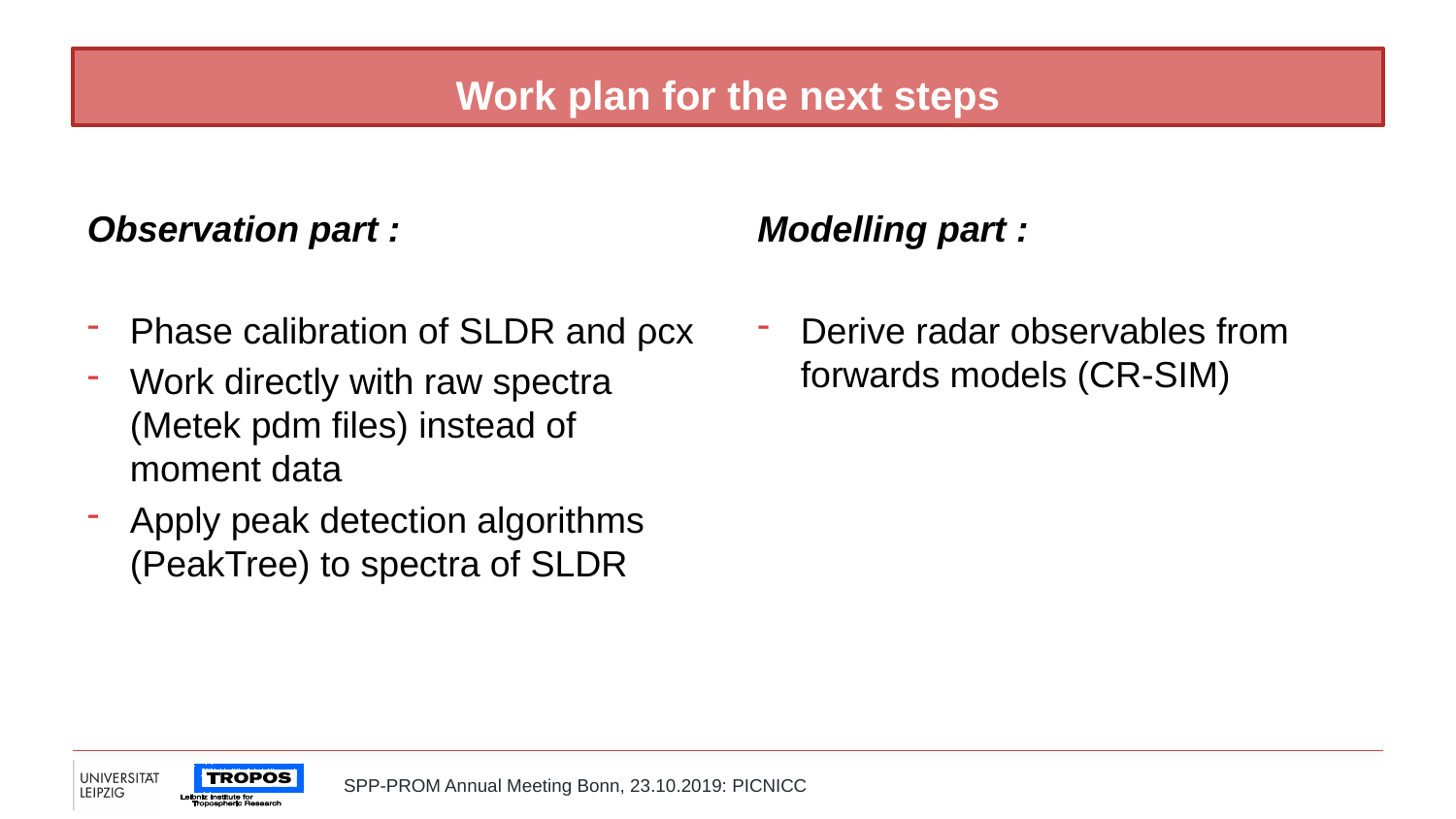

# Work plan for the next steps
Observation part :

Phase calibration of SLDR and ρcx
Work directly with raw spectra (Metek pdm files) instead of moment data
Apply peak detection algorithms (PeakTree) to spectra of SLDR

Modelling part :

Derive radar observables from forwards models (CR-SIM)